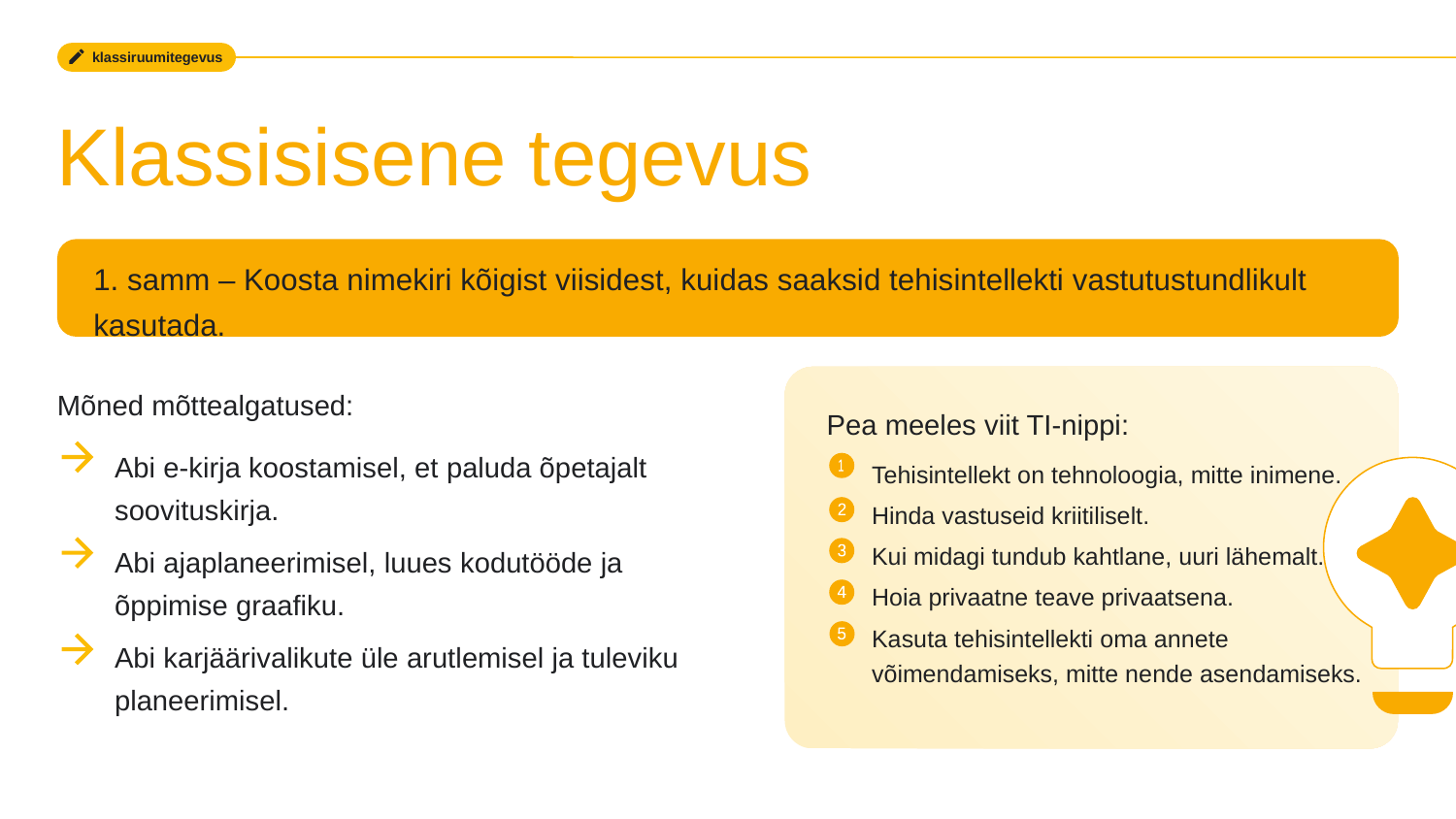

klassiruumitegevus

Klassisisene tegevus

1. samm – Koosta nimekiri kõigist viisidest, kuidas saaksid tehisintellekti vastutustundlikult kasutada.

Mõned mõttealgatused:
Abi e-kirja koostamisel, et paluda õpetajalt soovituskirja.
Abi ajaplaneerimisel, luues kodutööde ja õppimise graafiku.
Abi karjäärivalikute üle arutlemisel ja tuleviku planeerimisel.

Pea meeles viit TI-nippi:

Tehisintellekt on tehnoloogia, mitte inimene.
Hinda vastuseid kriitiliselt.
Kui midagi tundub kahtlane, uuri lähemalt.
Hoia privaatne teave privaatsena.
Kasuta tehisintellekti oma annete võimendamiseks, mitte nende asendamiseks.

1

2
4

3

4

5